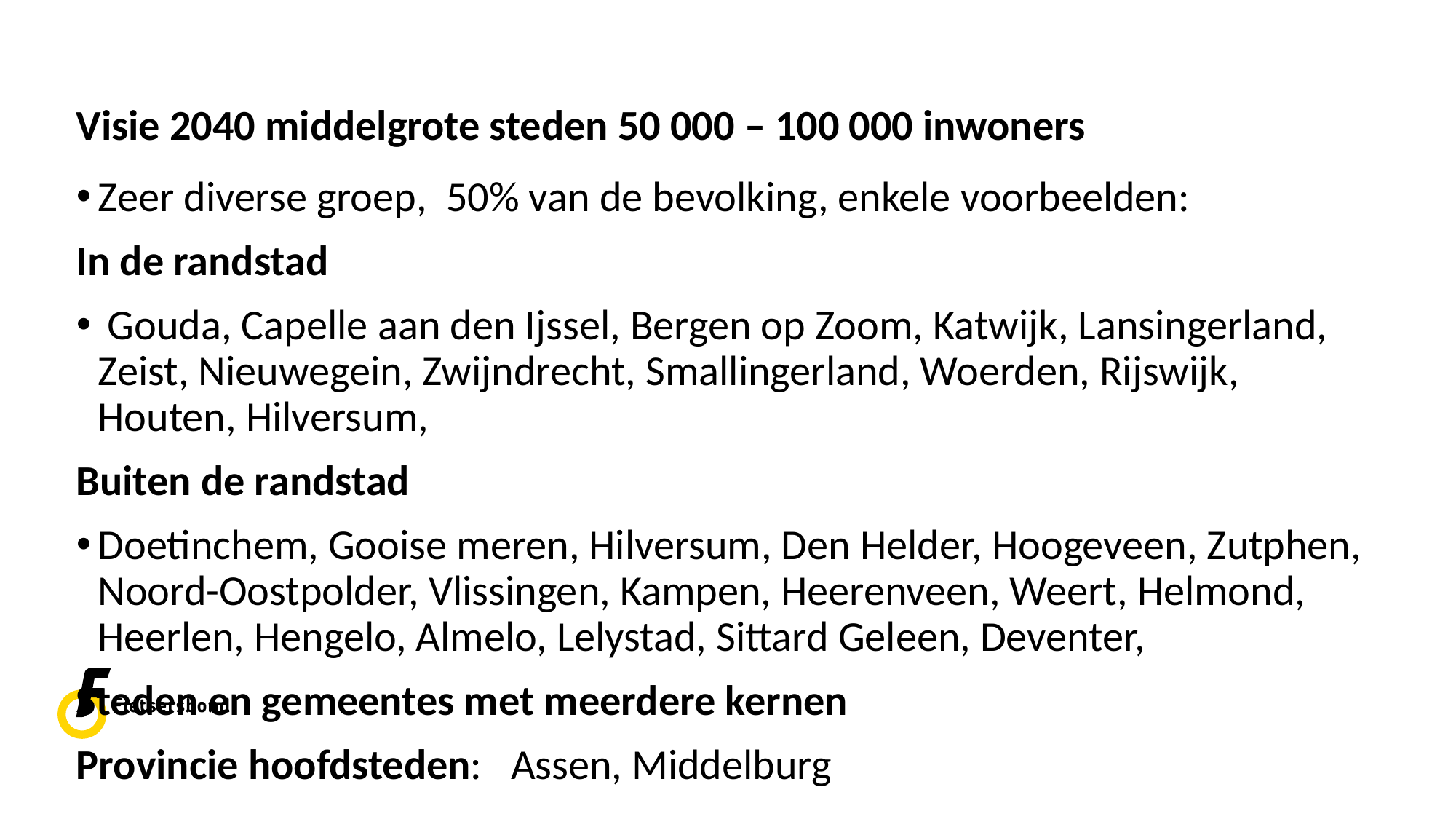

# Visie 2040 middelgrote steden 50 000 – 100 000 inwoners
Zeer diverse groep,  50% van de bevolking, enkele voorbeelden:
In de randstad
 Gouda, Capelle aan den Ijssel, Bergen op Zoom, Katwijk, Lansingerland, Zeist, Nieuwegein, Zwijndrecht, Smallingerland, Woerden, Rijswijk, Houten, Hilversum,
Buiten de randstad
Doetinchem, Gooise meren, Hilversum, Den Helder, Hoogeveen, Zutphen, Noord-Oostpolder, Vlissingen, Kampen, Heerenveen, Weert, Helmond, Heerlen, Hengelo, Almelo, Lelystad, Sittard Geleen, Deventer,
Steden en gemeentes met meerdere kernen
Provincie hoofdsteden:   Assen, Middelburg
10
<Plaats hier je voettekst>
13-06-18